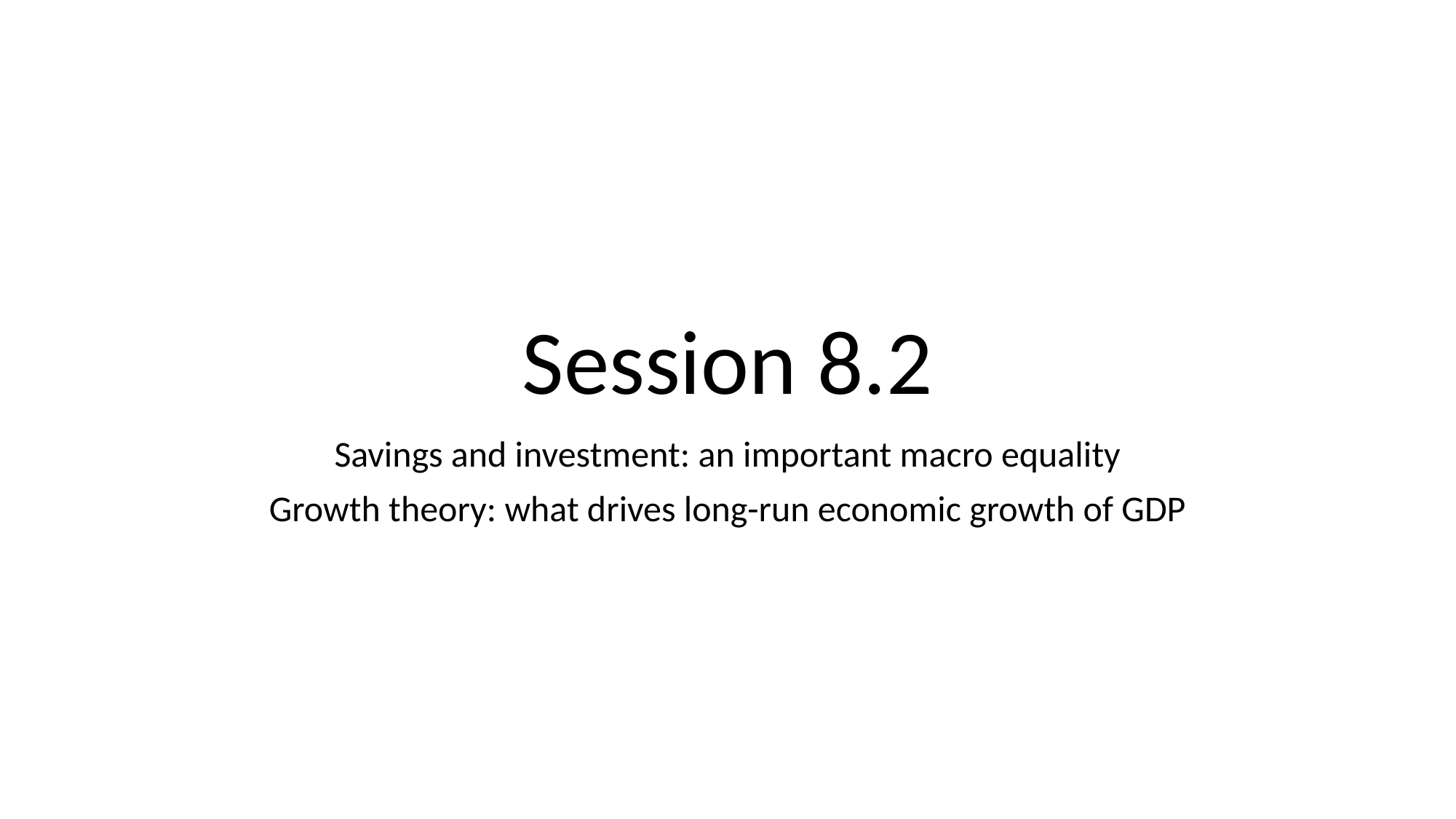

# Session 8.2
Savings and investment: an important macro equality
Growth theory: what drives long-run economic growth of GDP